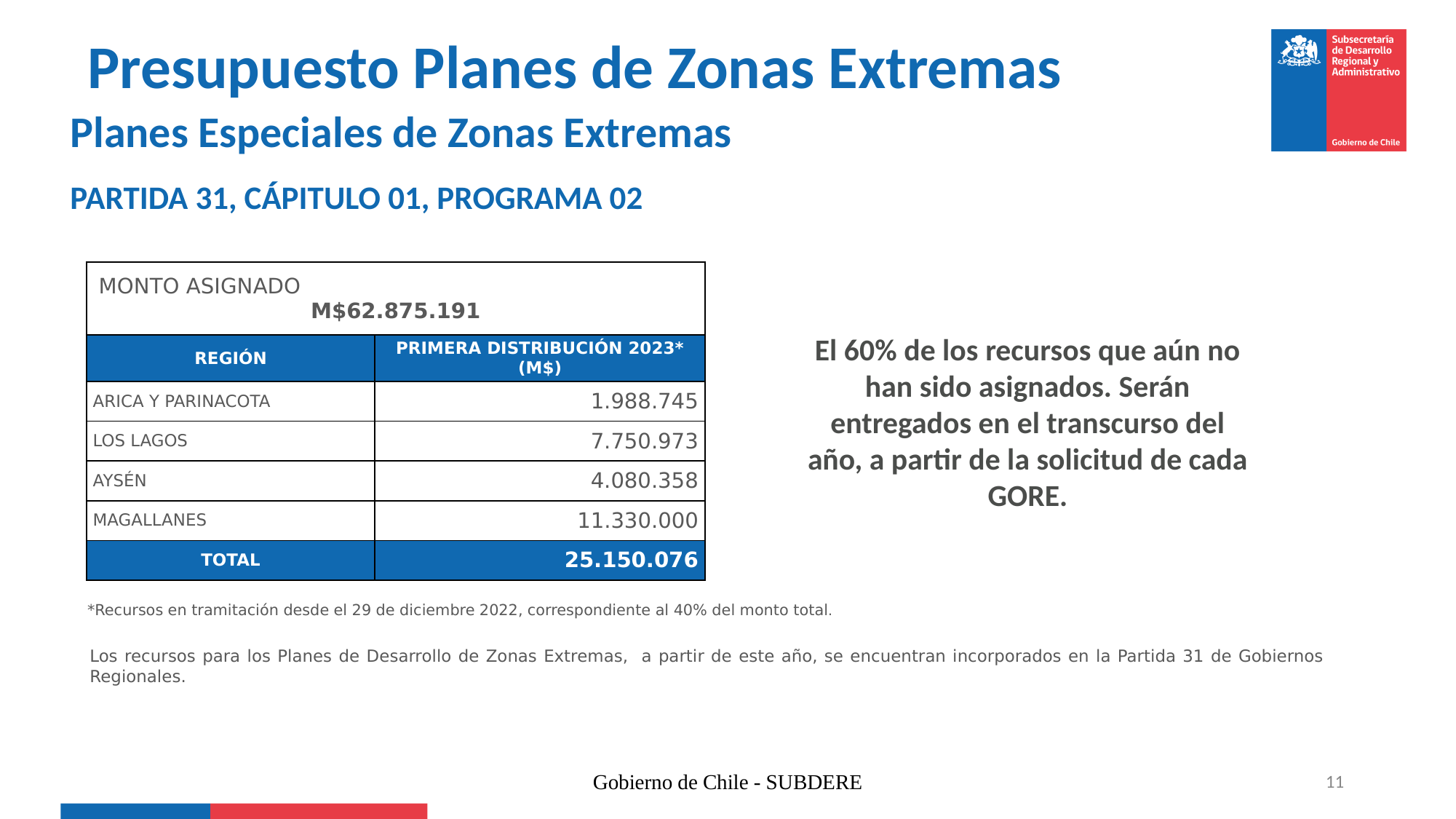

# Presupuesto Planes de Zonas Extremas
Planes Especiales de Zonas Extremas
PARTIDA 31, CÁPITULO 01, PROGRAMA 02
El 60% de los recursos que aún no han sido asignados. Serán entregados en el transcurso del año, a partir de la solicitud de cada GORE.
| MONTO ASIGNADO M$62.875.191 |  |
| --- | --- |
| REGIÓN | PRIMERA DISTRIBUCIÓN 2023\* (M$) |
| ARICA Y PARINACOTA | 1.988.745 |
| LOS LAGOS | 7.750.973 |
| AYSÉN | 4.080.358 |
| MAGALLANES | 11.330.000 |
| TOTAL | 25.150.076 |
*Recursos en tramitación desde el 29 de diciembre 2022, correspondiente al 40% del monto total.
Los recursos para los Planes de Desarrollo de Zonas Extremas,  a partir de este año, se encuentran incorporados en la Partida 31 de Gobiernos Regionales.
Gobierno de Chile - SUBDERE
11